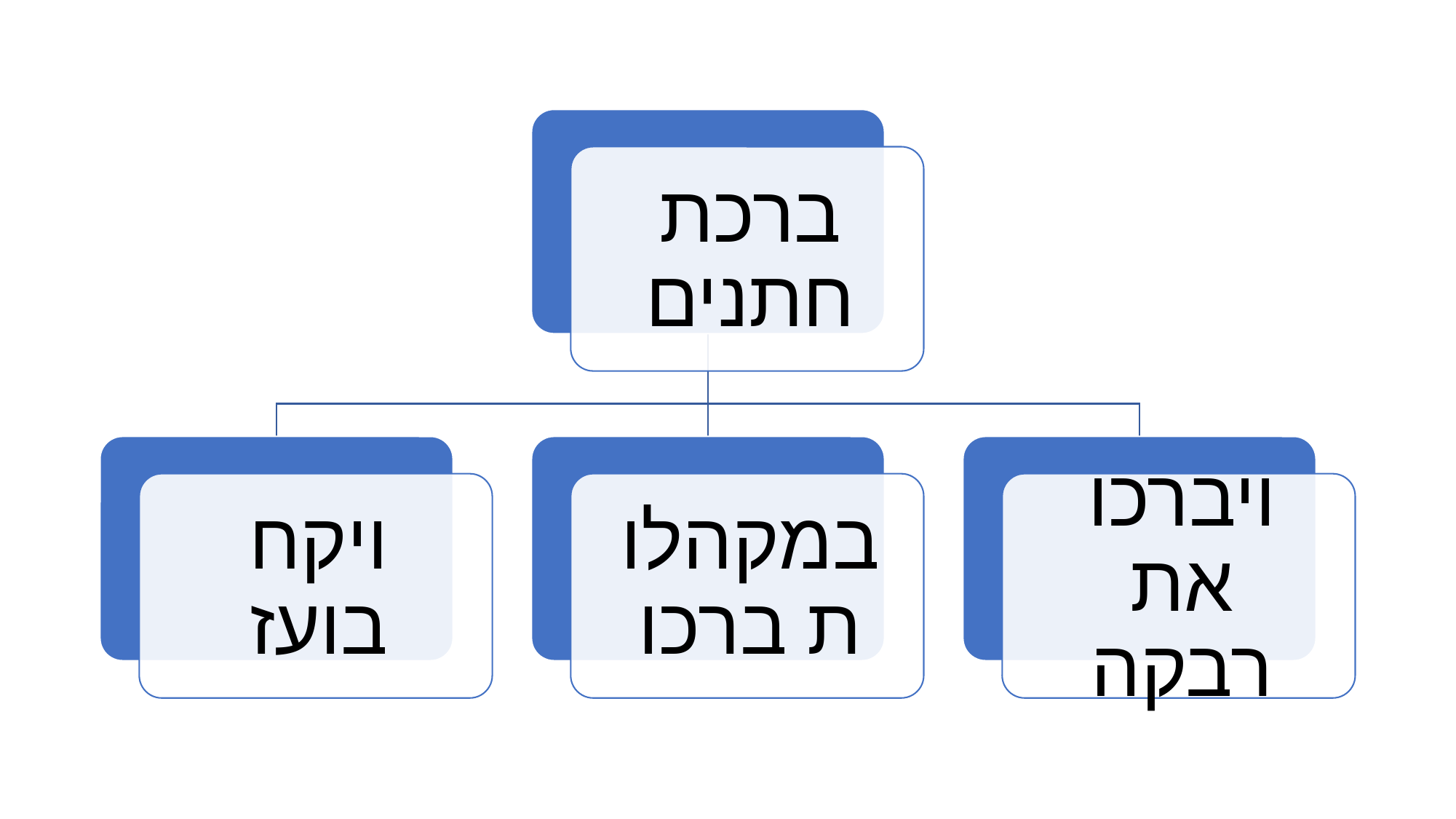

ברכת חתנים
ויקח בועז
במקהלות ברכו
ויברכו את רבקה